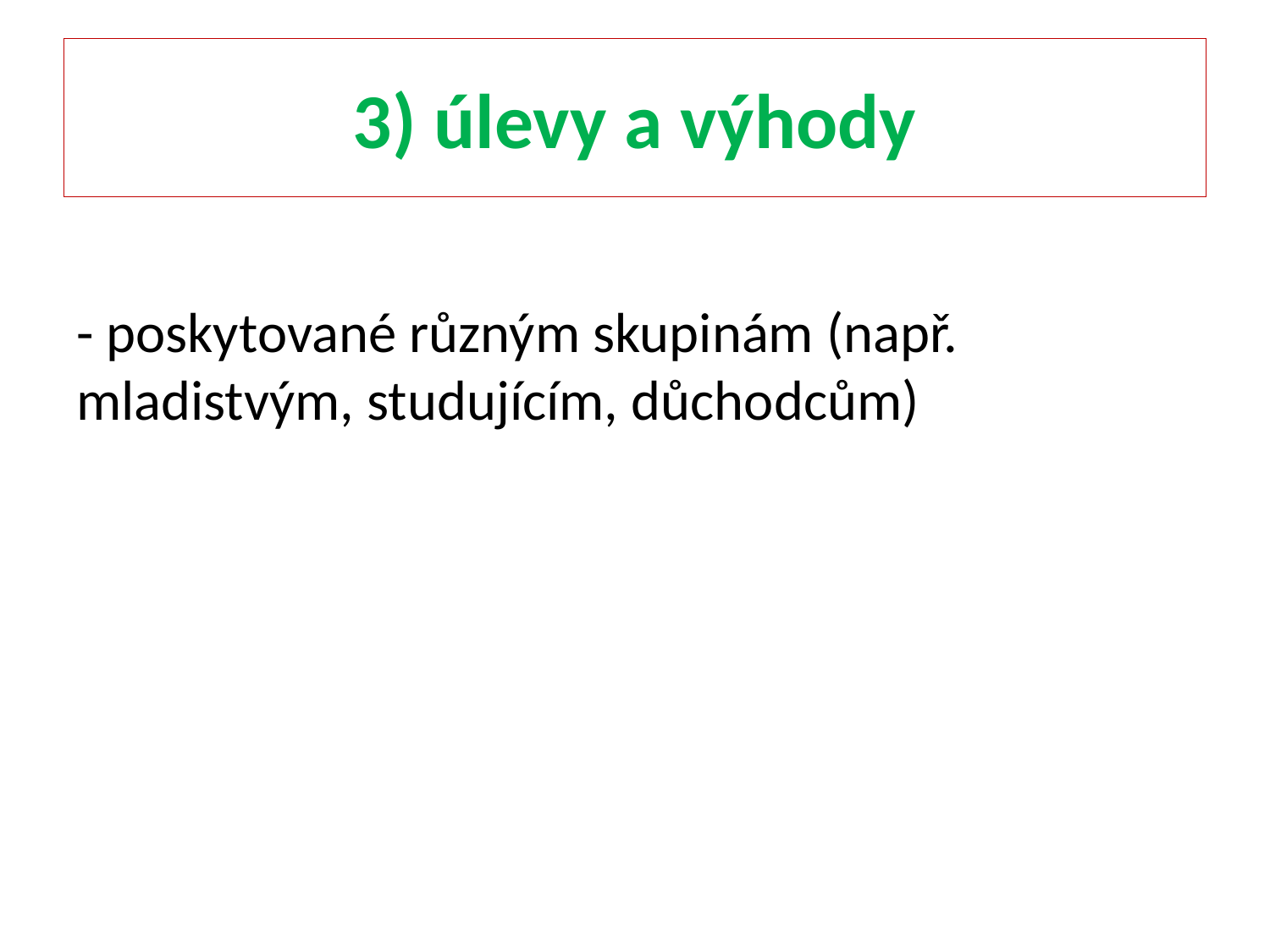

# 3) úlevy a výhody
- poskytované různým skupinám (např. mladistvým, studujícím, důchodcům)